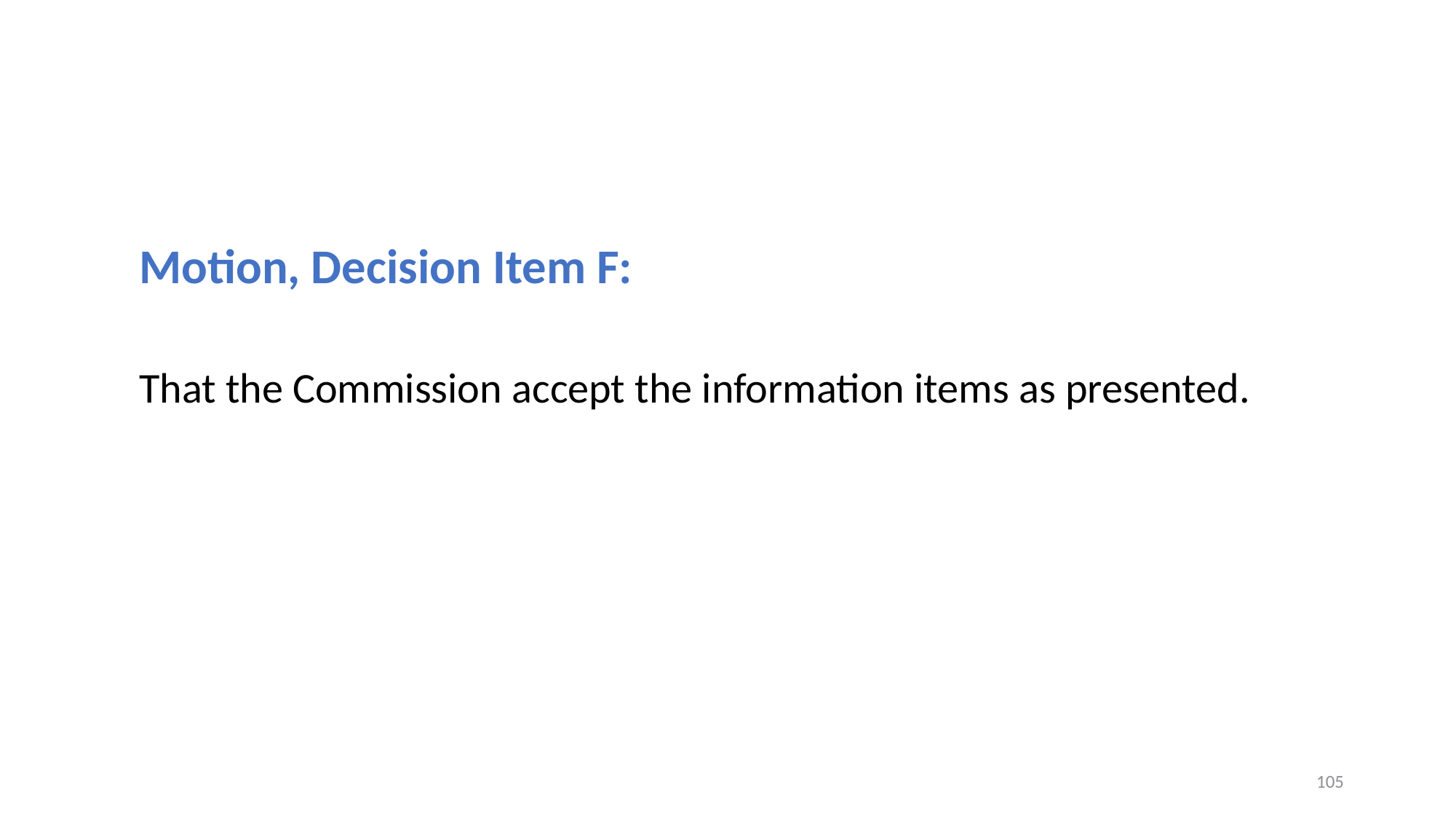

Motion, Decision Item F:

That the Commission accept the information items as presented.
105